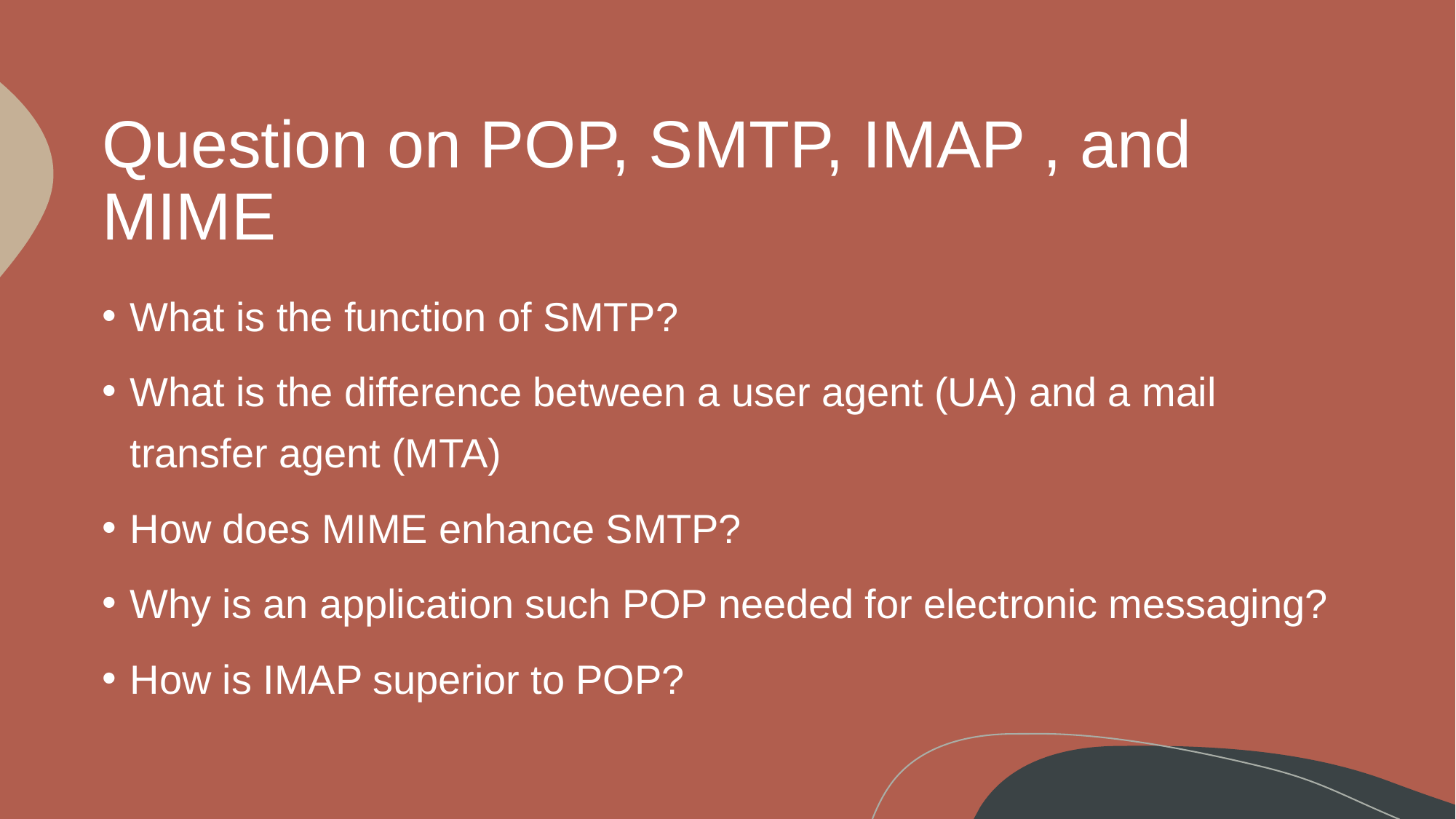

# Question on POP, SMTP, IMAP , and MIME
What is the function of SMTP?
What is the difference between a user agent (UA) and a mail transfer agent (MTA)
How does MIME enhance SMTP?
Why is an application such POP needed for electronic messaging?
How is IMAP superior to POP?